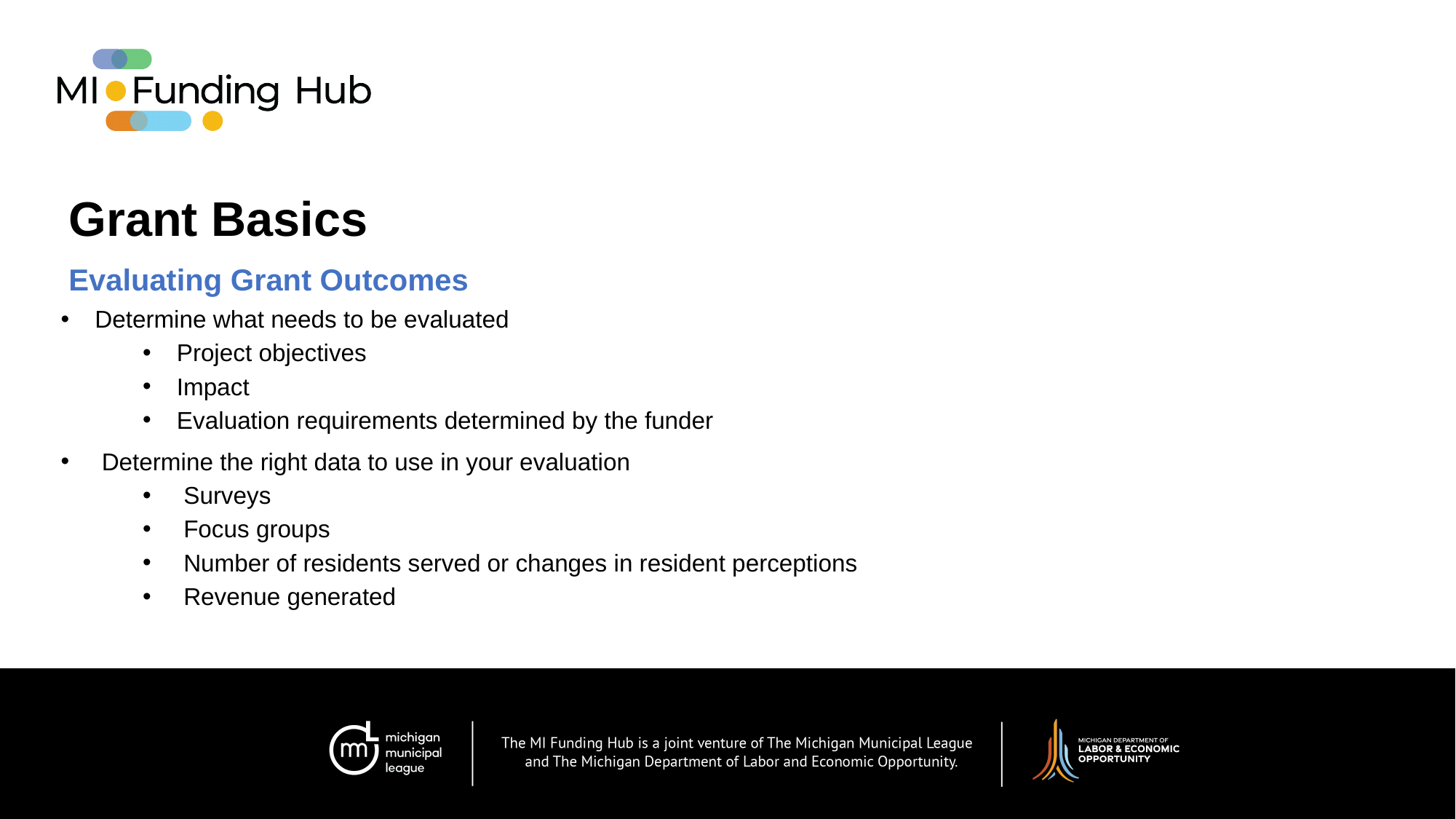

Grant Basics
Evaluating Grant Outcomes
Determine what needs to be evaluated
Project objectives
Impact
Evaluation requirements determined by the funder
Determine the right data to use in your evaluation
Surveys
Focus groups
Number of residents served or changes in resident perceptions
Revenue generated